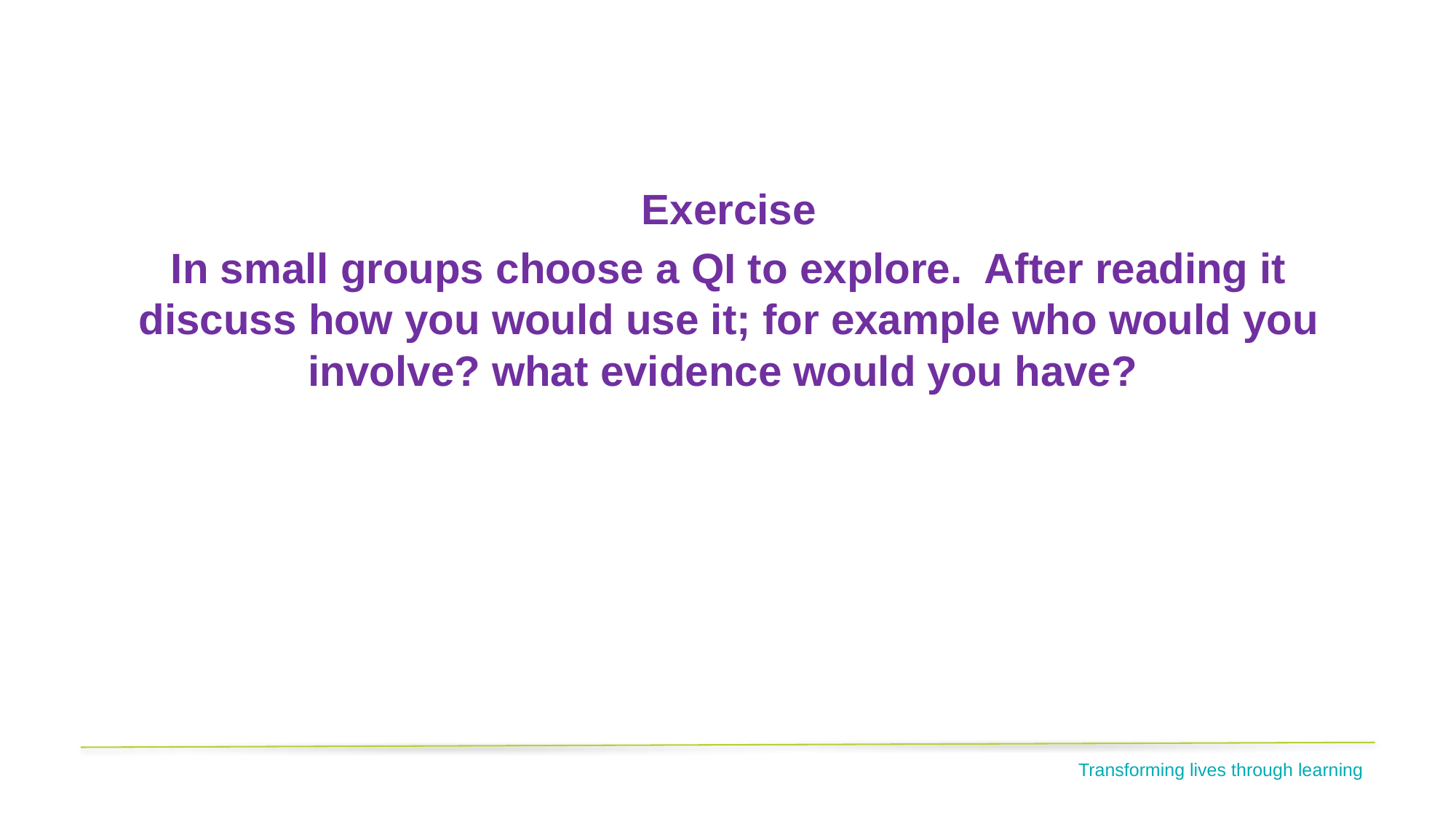

Exercise
In small groups choose a QI to explore.  After reading it discuss how you would use it; for example who would you involve? what evidence would you have?